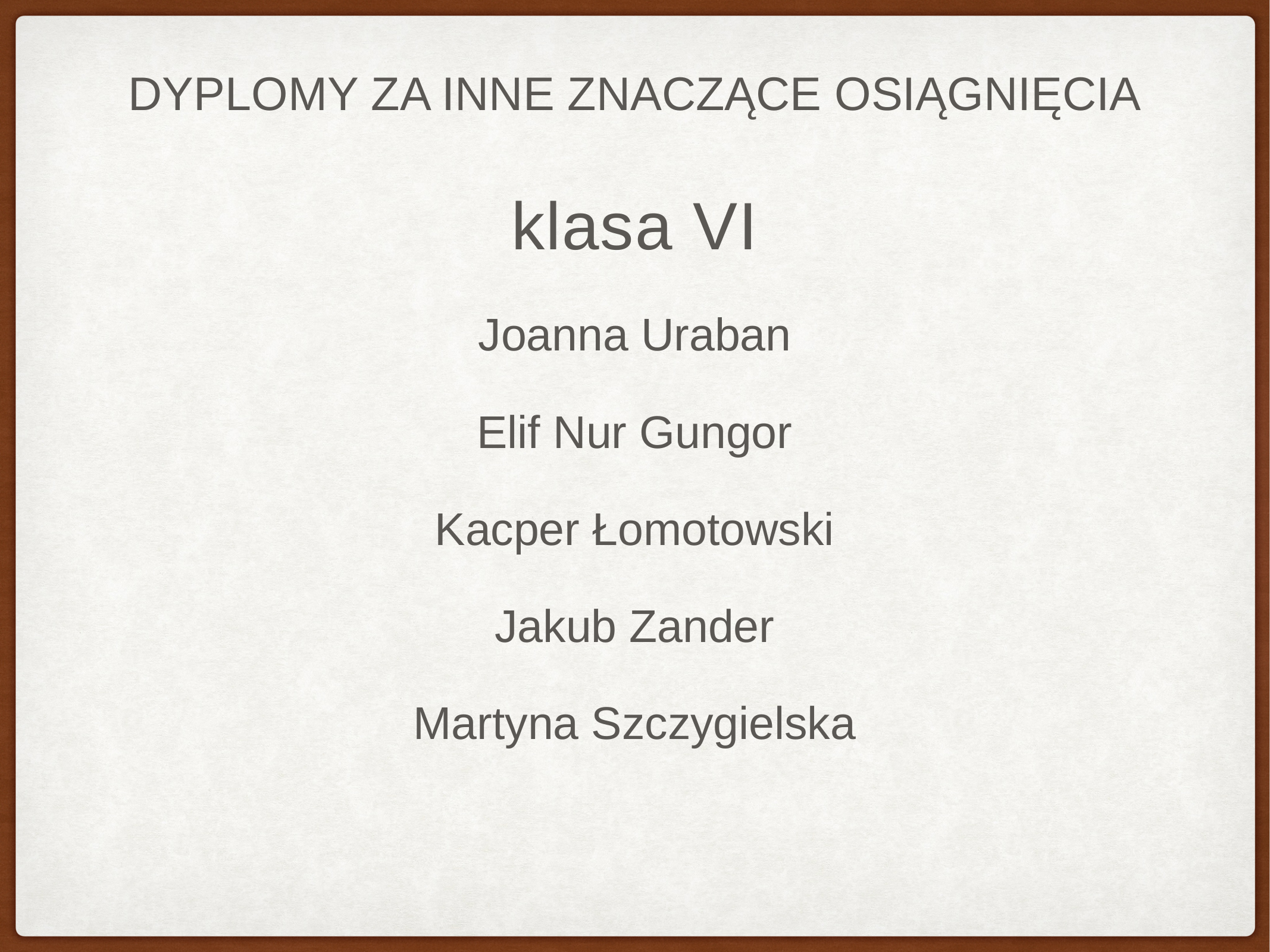

# Dyplomy za inne znaczące osiągnięcia
klasa VI
Joanna Uraban
Elif Nur Gungor
Kacper Łomotowski
Jakub Zander
Martyna Szczygielska